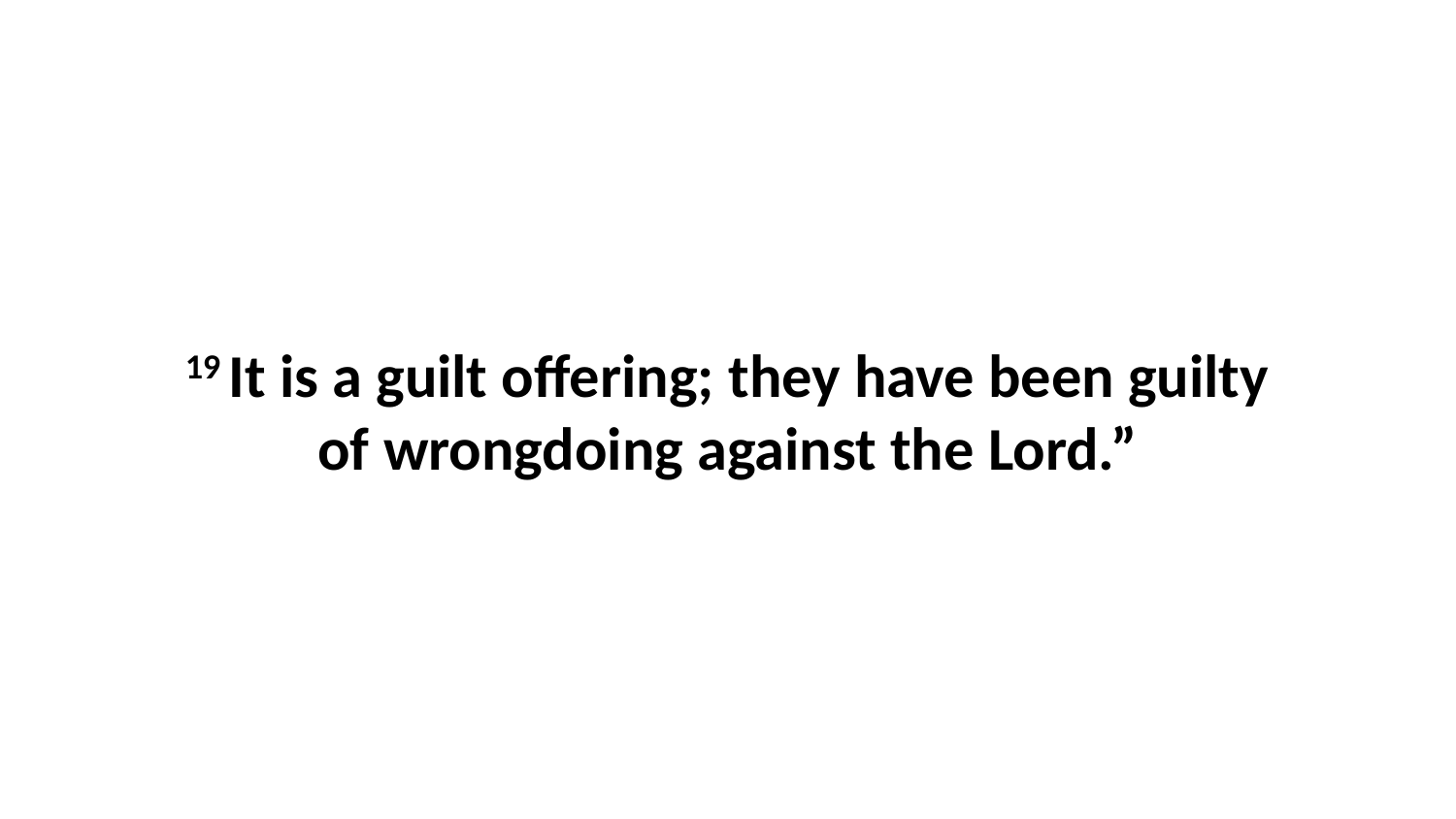

19 It is a guilt offering; they have been guilty of wrongdoing against the Lord.”